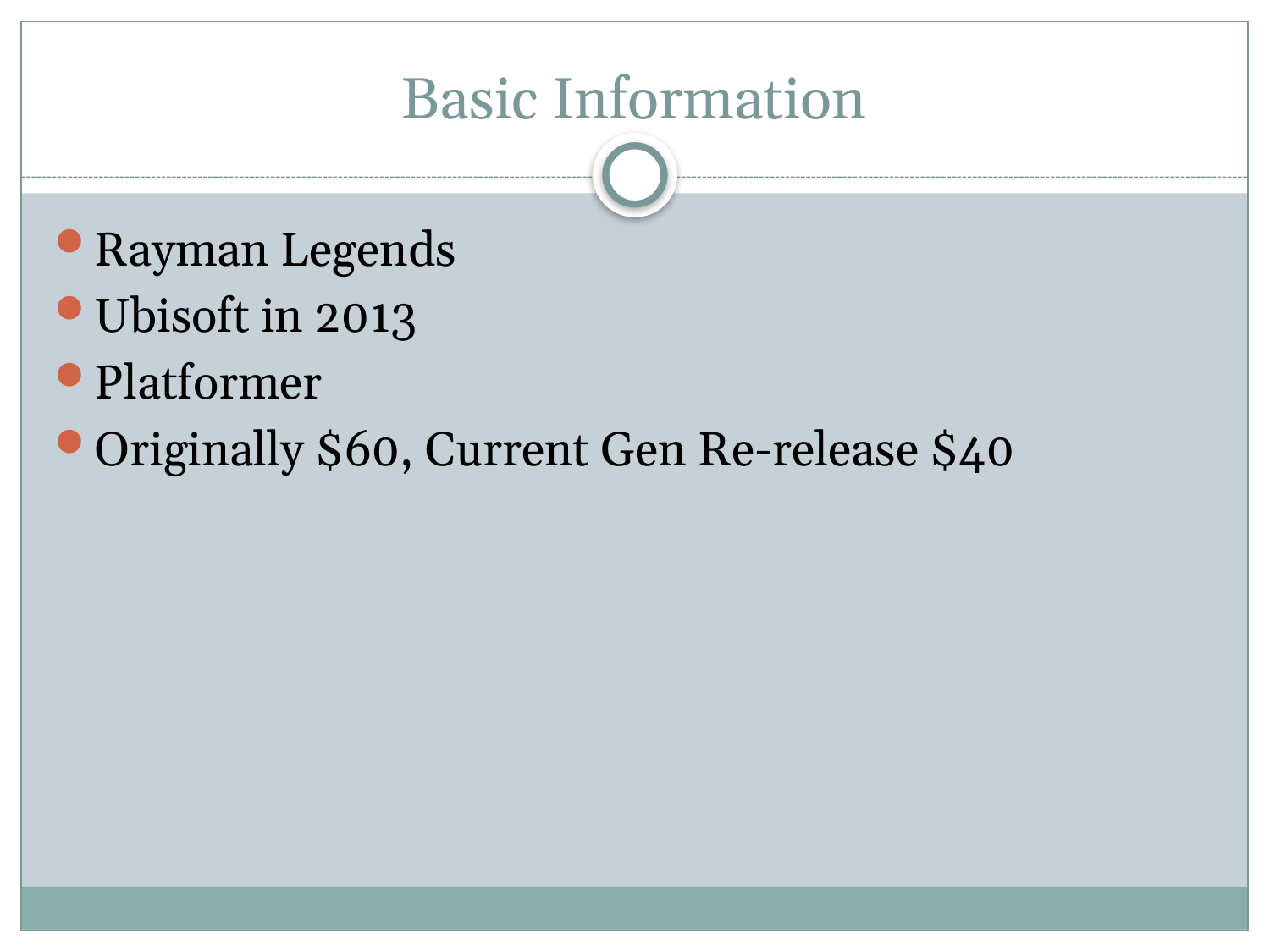

# Basic Information
Rayman Legends
Ubisoft in 2013
Platformer
Originally $60, Current Gen Re-release $40